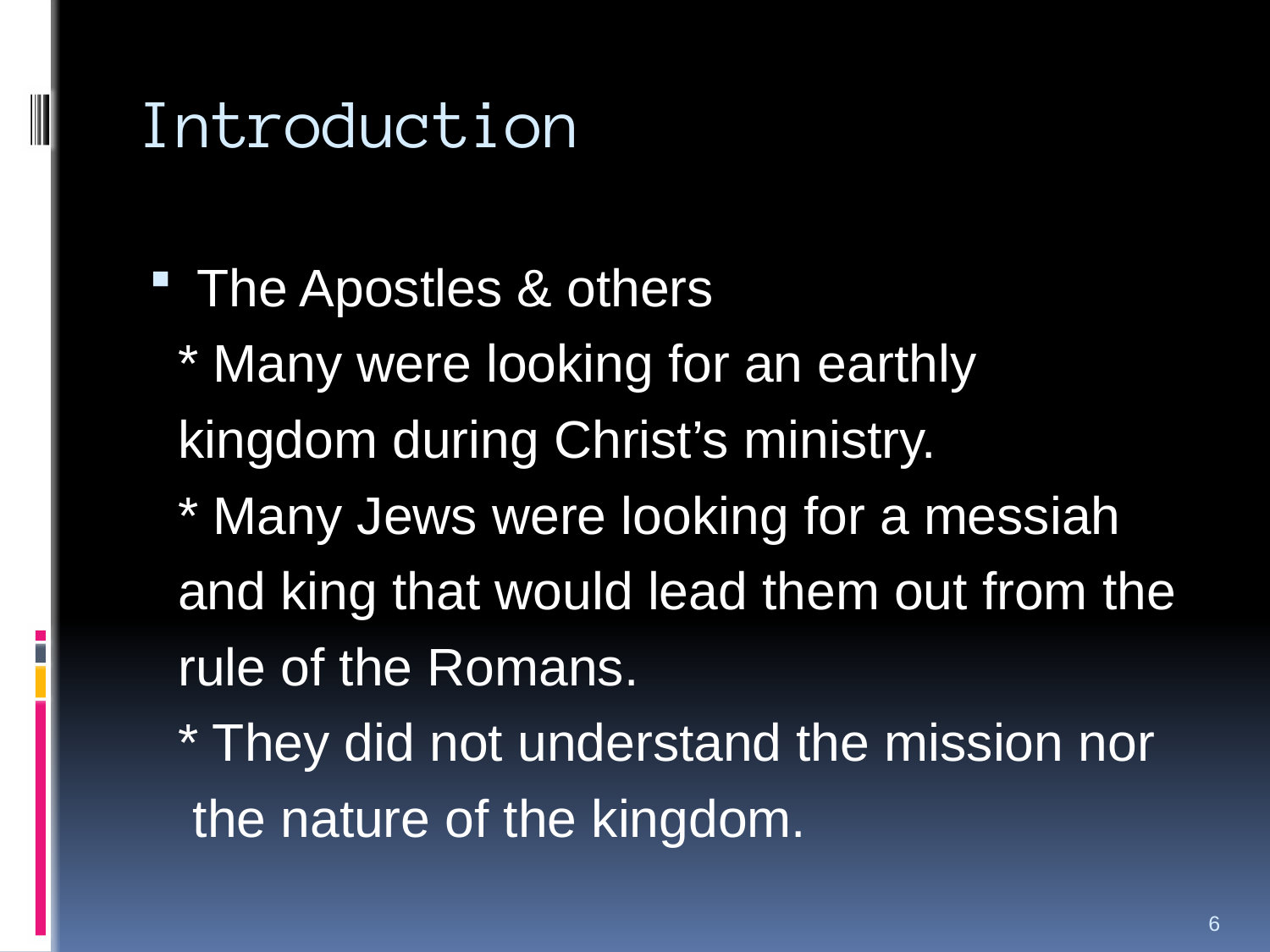

# Introduction
The Apostles & others
  * Many were looking for an earthly
  kingdom during Christ’s ministry.
  * Many Jews were looking for a messiah
  and king that would lead them out from the
  rule of the Romans.
  * They did not understand the mission nor
   the nature of the kingdom.
6